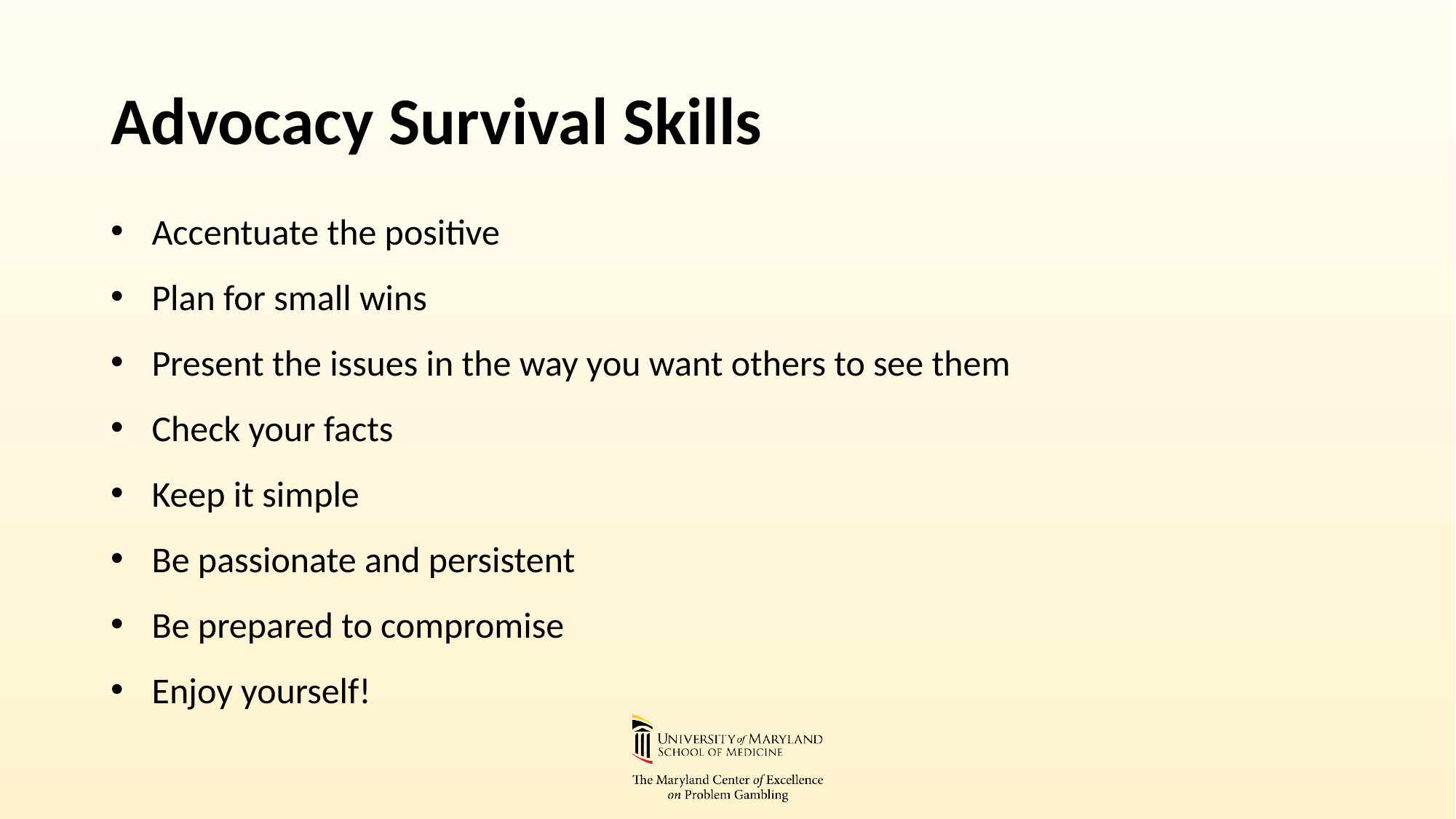

# Advocacy Survival Skills
Accentuate the positive
Plan for small wins
Present the issues in the way you want others to see them
Check your facts
Keep it simple
Be passionate and persistent
Be prepared to compromise
Enjoy yourself!